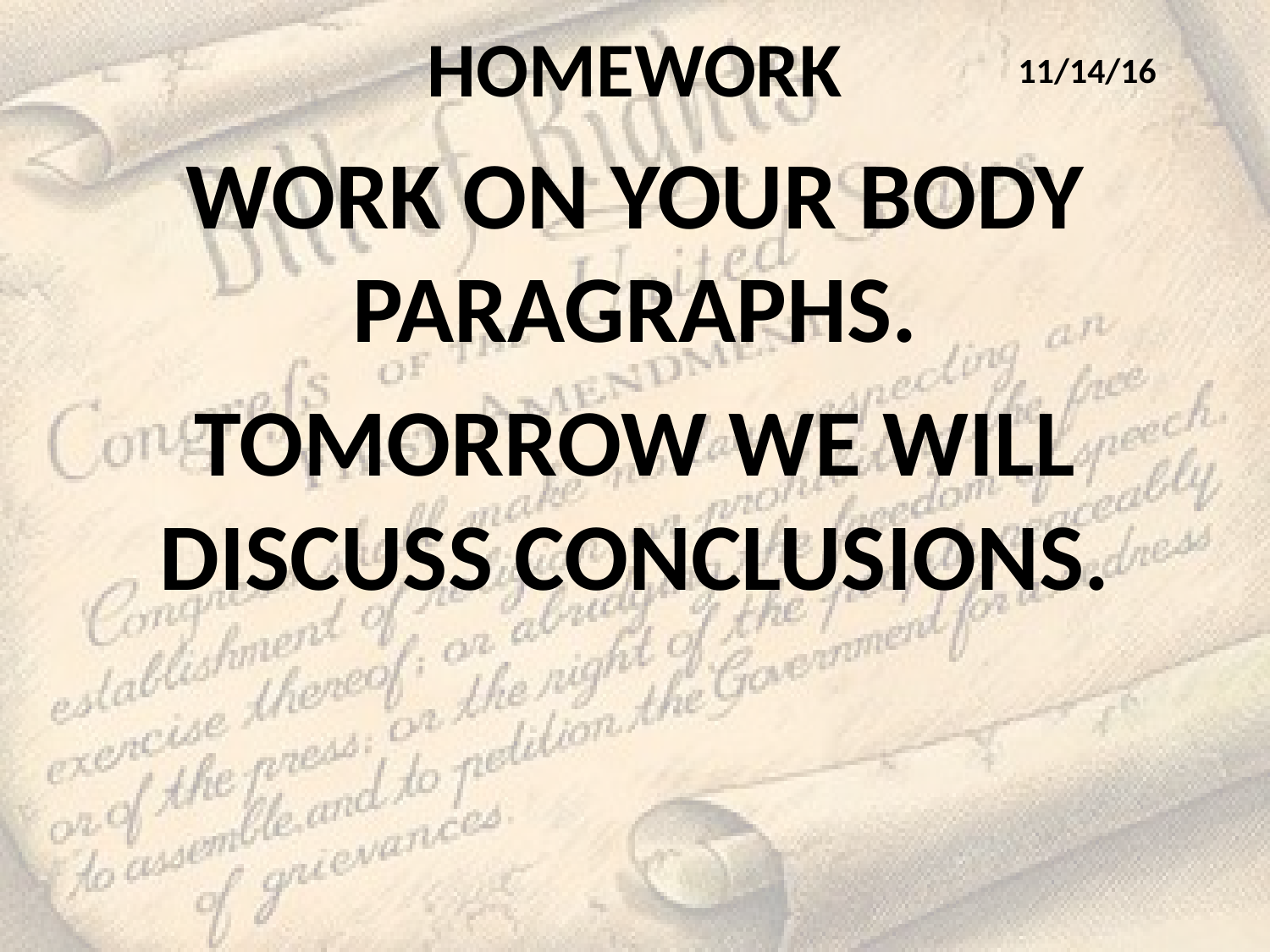

# HOMEWORK
11/14/16
WORK ON YOUR BODY PARAGRAPHS.
TOMORROW WE WILL DISCUSS CONCLUSIONS.